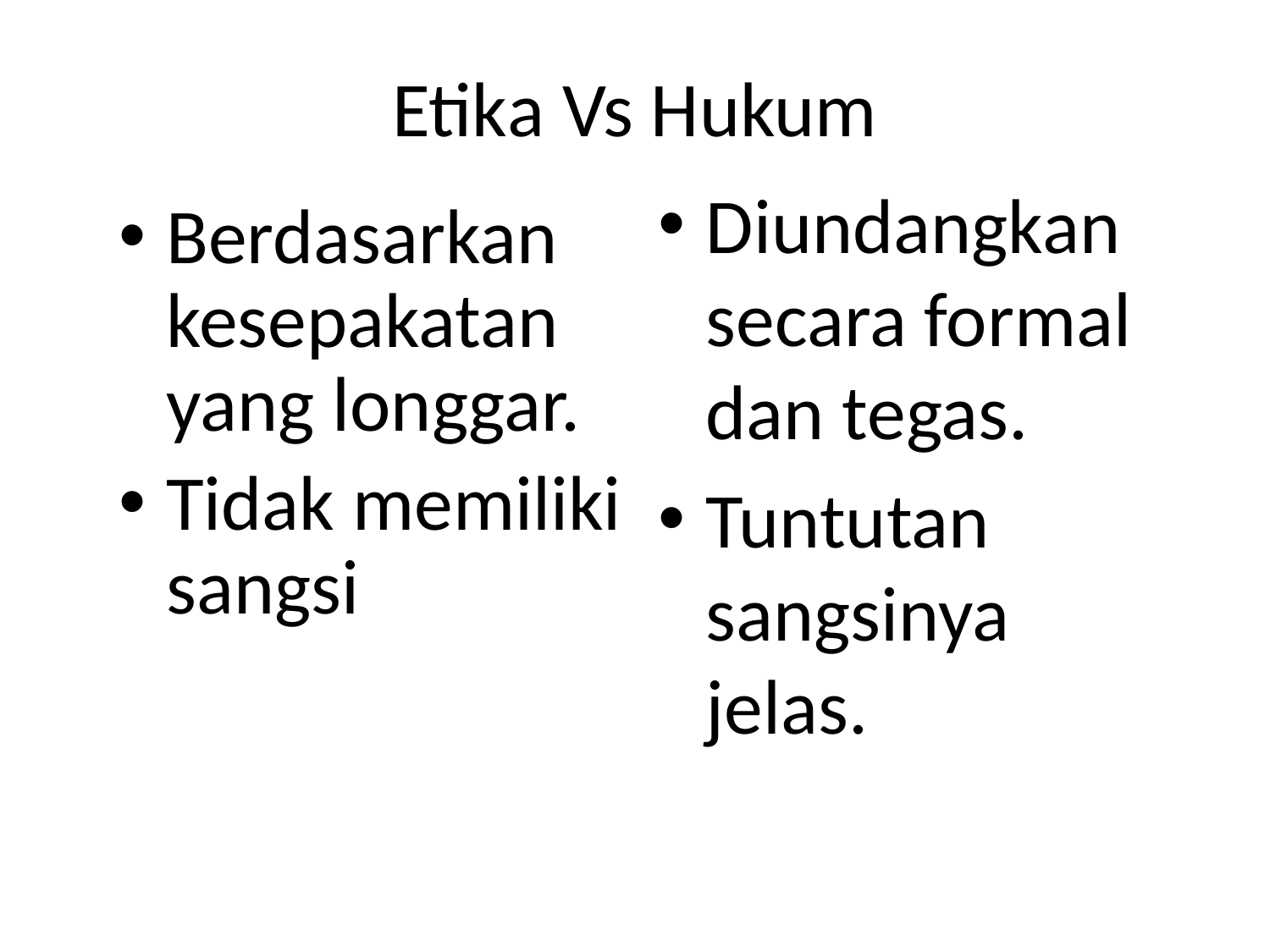

# Etika Vs Hukum
Diundangkan secara formal dan tegas.
Tuntutan sangsinya jelas.
Berdasarkan kesepakatan yang longgar.
Tidak memiliki sangsi